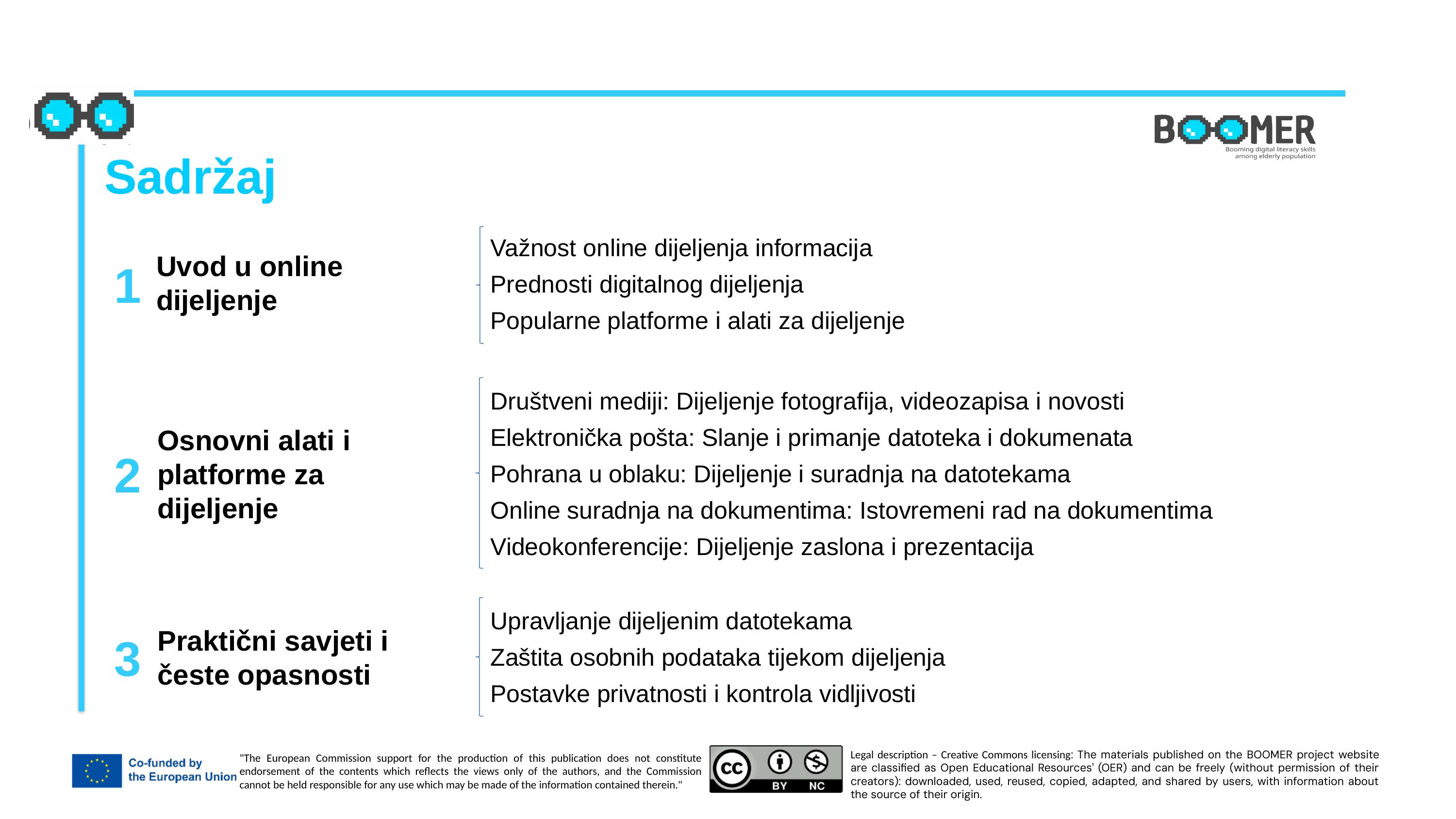

Sadržaj

Važnost online dijeljenja informacija

Prednosti digitalnog dijeljenja

Popularne platforme i alati za dijeljenje
Uvod u online dijeljenje
1

Društveni mediji: Dijeljenje fotografija, videozapisa i novosti

Elektronička pošta: Slanje i primanje datoteka i dokumenata

Pohrana u oblaku: Dijeljenje i suradnja na datotekama

Online suradnja na dokumentima: Istovremeni rad na dokumentima

Videokonferencije: Dijeljenje zaslona i prezentacija
Osnovni alati i platforme za dijeljenje
2

Upravljanje dijeljenim datotekama

Zaštita osobnih podataka tijekom dijeljenja

Postavke privatnosti i kontrola vidljivosti
Praktični savjeti i
česte opasnosti
3